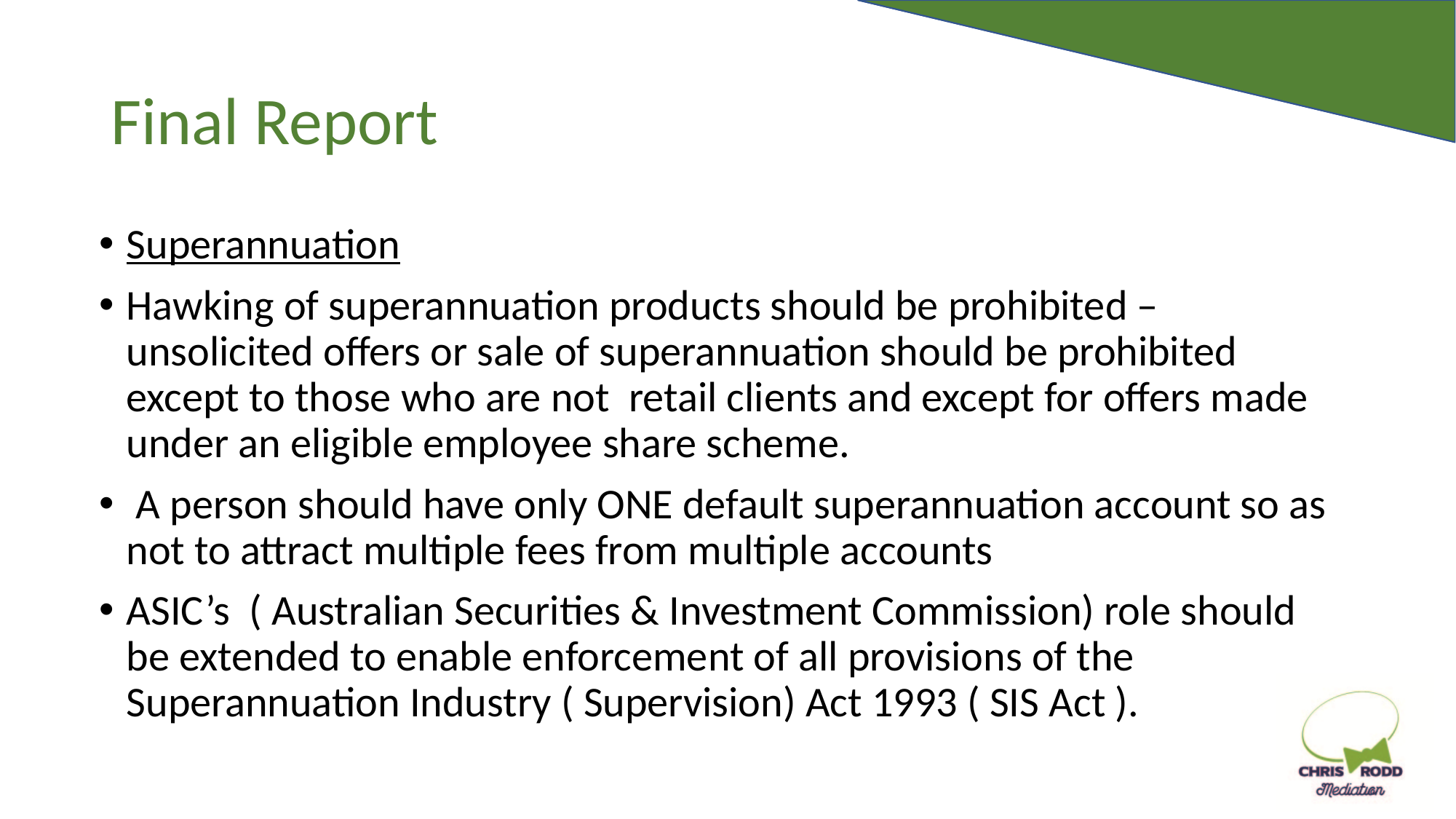

# Final Report
Superannuation
Hawking of superannuation products should be prohibited – unsolicited offers or sale of superannuation should be prohibited  except to those who are not  retail clients and except for offers made under an eligible employee share scheme.
 A person should have only ONE default superannuation account so as not to attract multiple fees from multiple accounts
ASIC’s  ( Australian Securities & Investment Commission) role should be extended to enable enforcement of all provisions of the Superannuation Industry ( Supervision) Act 1993 ( SIS Act ).